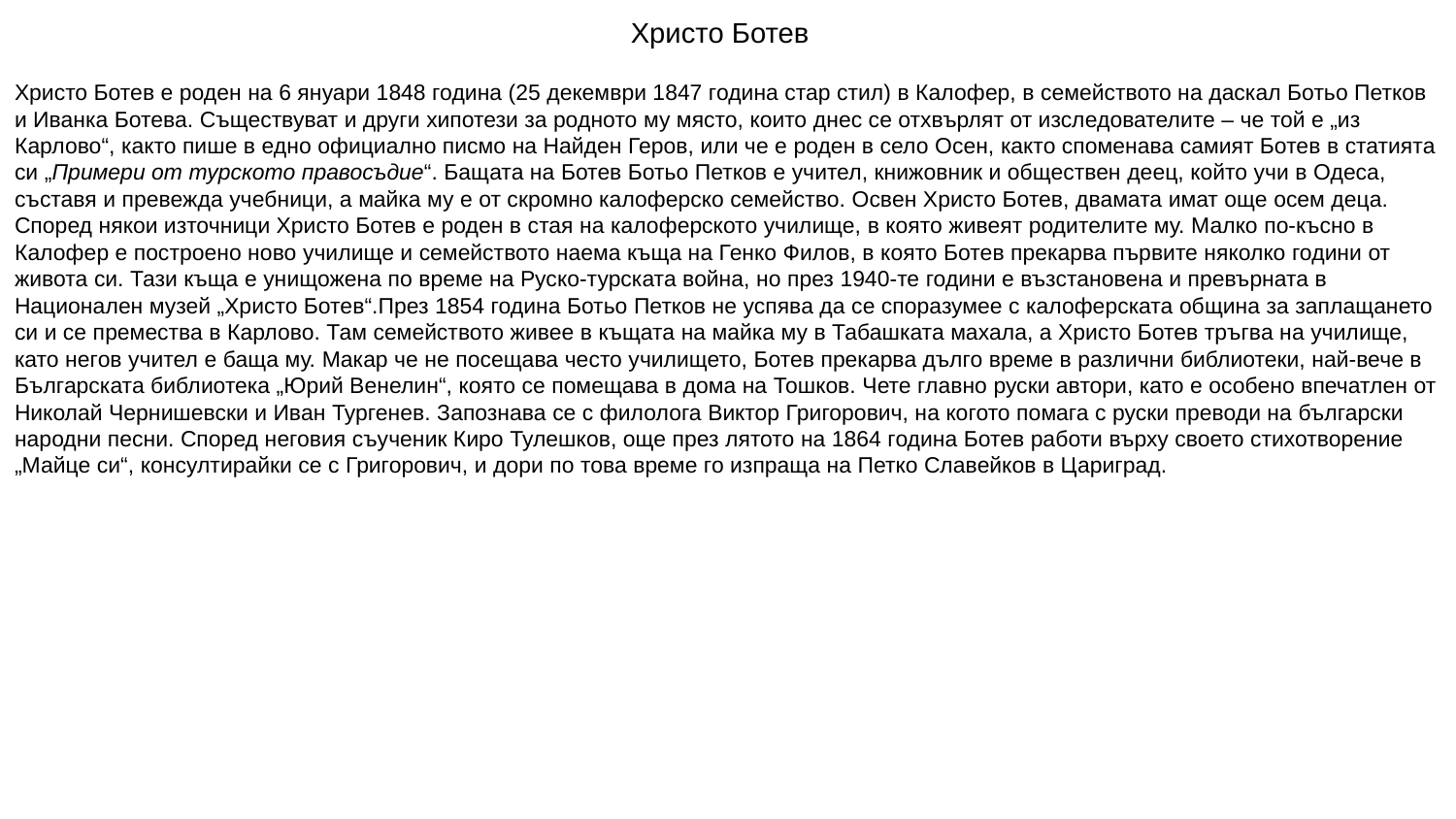

Христо Ботев
Христо Ботев е роден на 6 януари 1848 година (25 декември 1847 година стар стил) в Калофер, в семейството на даскал Ботьо Петков и Иванка Ботева. Съществуват и други хипотези за родното му място, които днес се отхвърлят от изследователите – че той е „из Карлово“, както пише в едно официално писмо на Найден Геров, или че е роден в село Осен, както споменава самият Ботев в статията си „Примери от турското правосъдие“. Бащата на Ботев Ботьо Петков е учител, книжовник и обществен деец, който учи в Одеса, съставя и превежда учебници, а майка му е от скромно калоферско семейство. Освен Христо Ботев, двамата имат още осем деца. Според някои източници Христо Ботев е роден в стая на калоферското училище, в която живеят родителите му. Малко по-късно в Калофер е построено ново училище и семейството наема къща на Генко Филов, в която Ботев прекарва първите няколко години от живота си. Тази къща е унищожена по време на Руско-турската война, но през 1940-те години е възстановена и превърната в Национален музей „Христо Ботев“.През 1854 година Ботьо Петков не успява да се споразумее с калоферската община за заплащането си и се премества в Карлово. Там семейството живее в къщата на майка му в Табашката махала, а Христо Ботев тръгва на училище, като негов учител е баща му. Mакар че не посещава често училището, Ботев прекарва дълго време в различни библиотеки, най-вече в Българската библиотека „Юрий Венелин“, която се помещава в дома на Тошков. Чете главно руски автори, като е особено впечатлен от Николай Чернишевски и Иван Тургенев. Запознава се с филолога Виктор Григорович, на когото помага с руски преводи на български народни песни. Според неговия съученик Киро Тулешков, още през лятото на 1864 година Ботев работи върху своето стихотворение „Майце си“, консултирайки се с Григорович, и дори по това време го изпраща на Петко Славейков в Цариград.